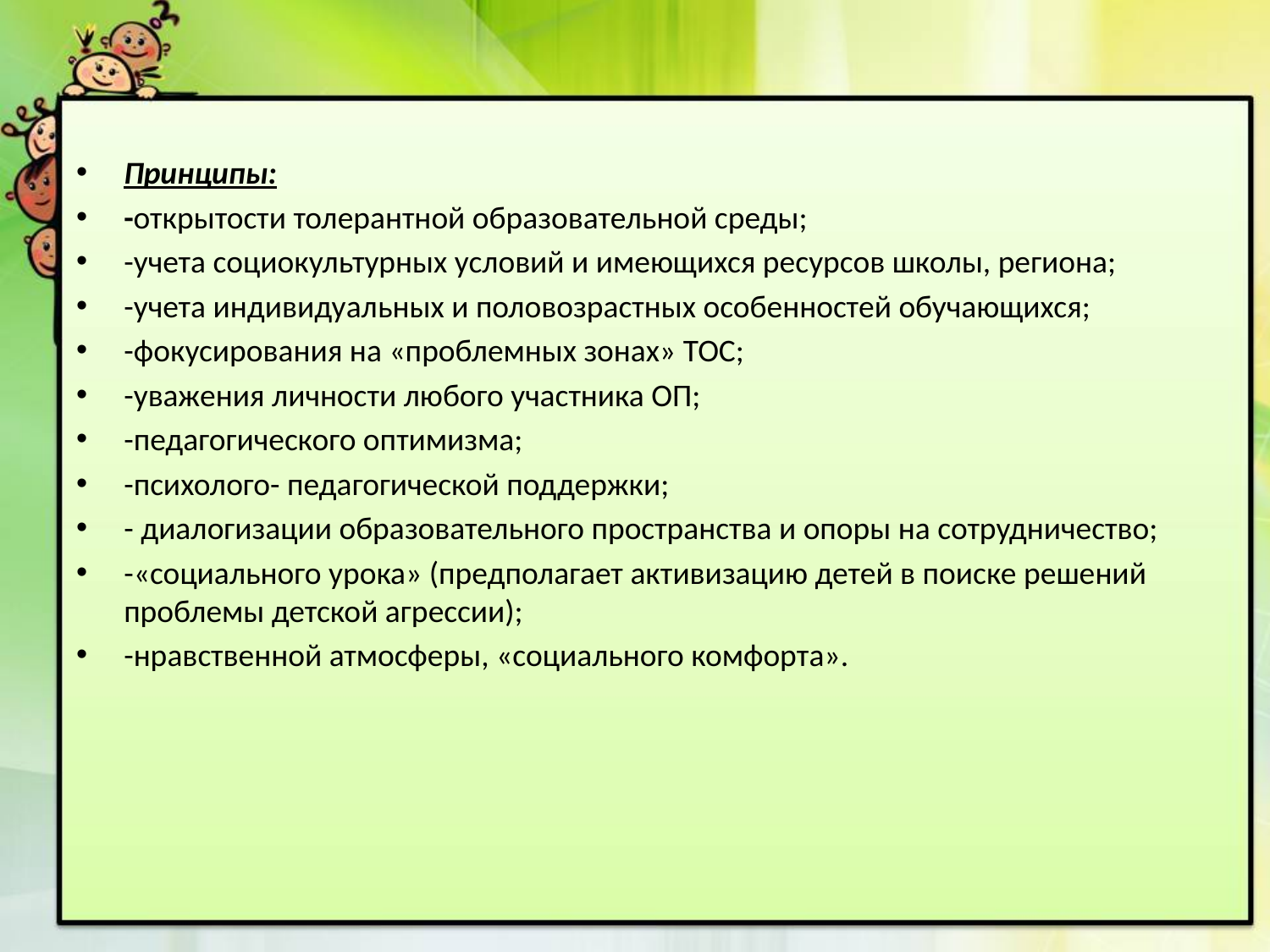

#
Принципы:
-открытости толерантной образовательной среды;
-учета социокультурных условий и имеющихся ресурсов школы, региона;
-учета индивидуальных и половозрастных особенностей обучающихся;
-фокусирования на «проблемных зонах» ТОС;
-уважения личности любого участника ОП;
-педагогического оптимизма;
-психолого- педагогической поддержки;
- диалогизации образовательного пространства и опоры на сотрудничество;
-«социального урока» (предполагает активизацию детей в поиске решений проблемы детской агрессии);
-нравственной атмосферы, «социального комфорта».